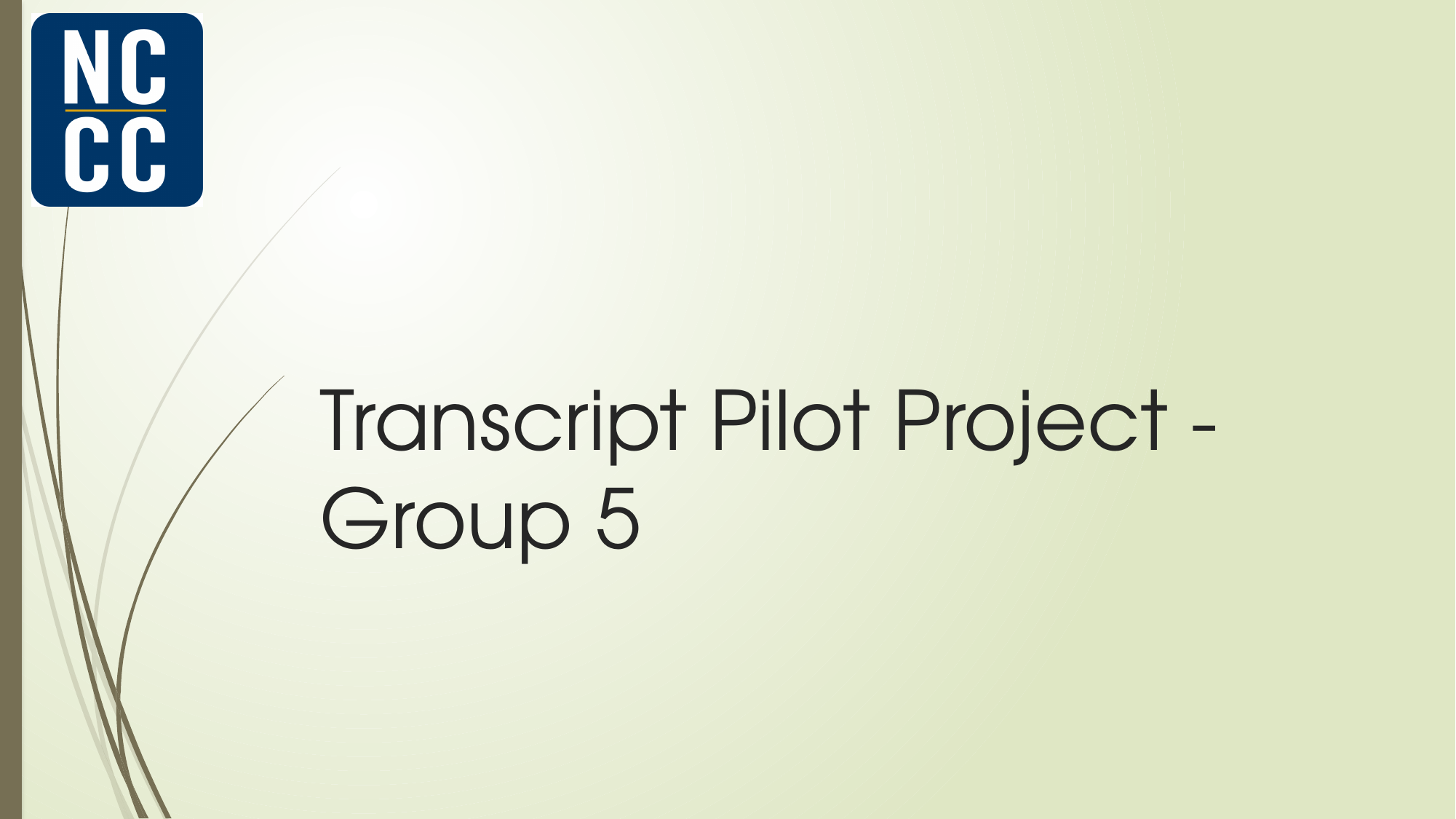

# Transcript Pilot Project - Group 5